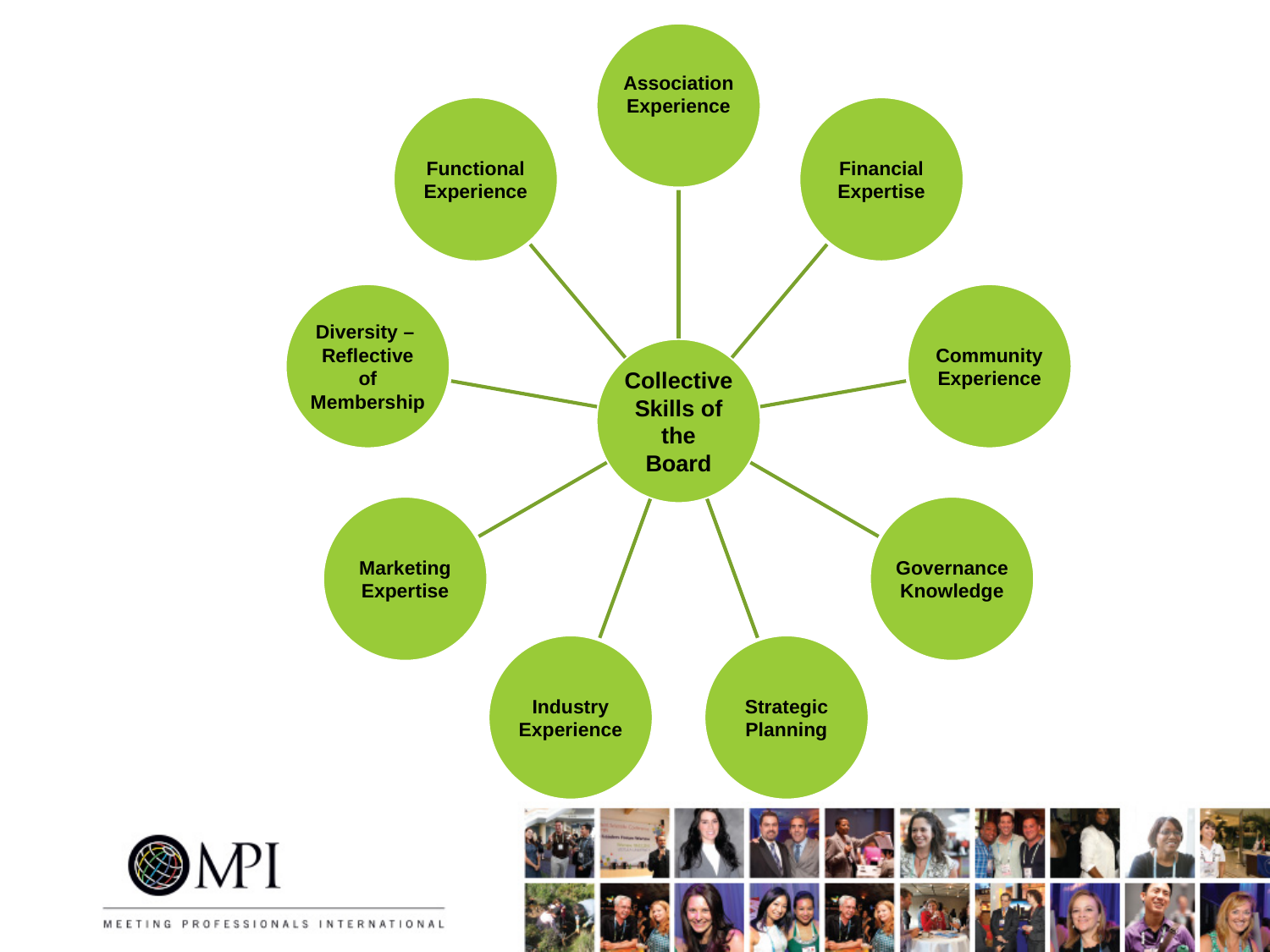

Collective
Skills of the
Board

Association Experience

Financial
Expertise

Community
Experience

Governance
Knowledge

Strategic
Planning

Industry
Experience

Marketing
Expertise

Diversity –
Reflective of
Membership

Functional
Experience